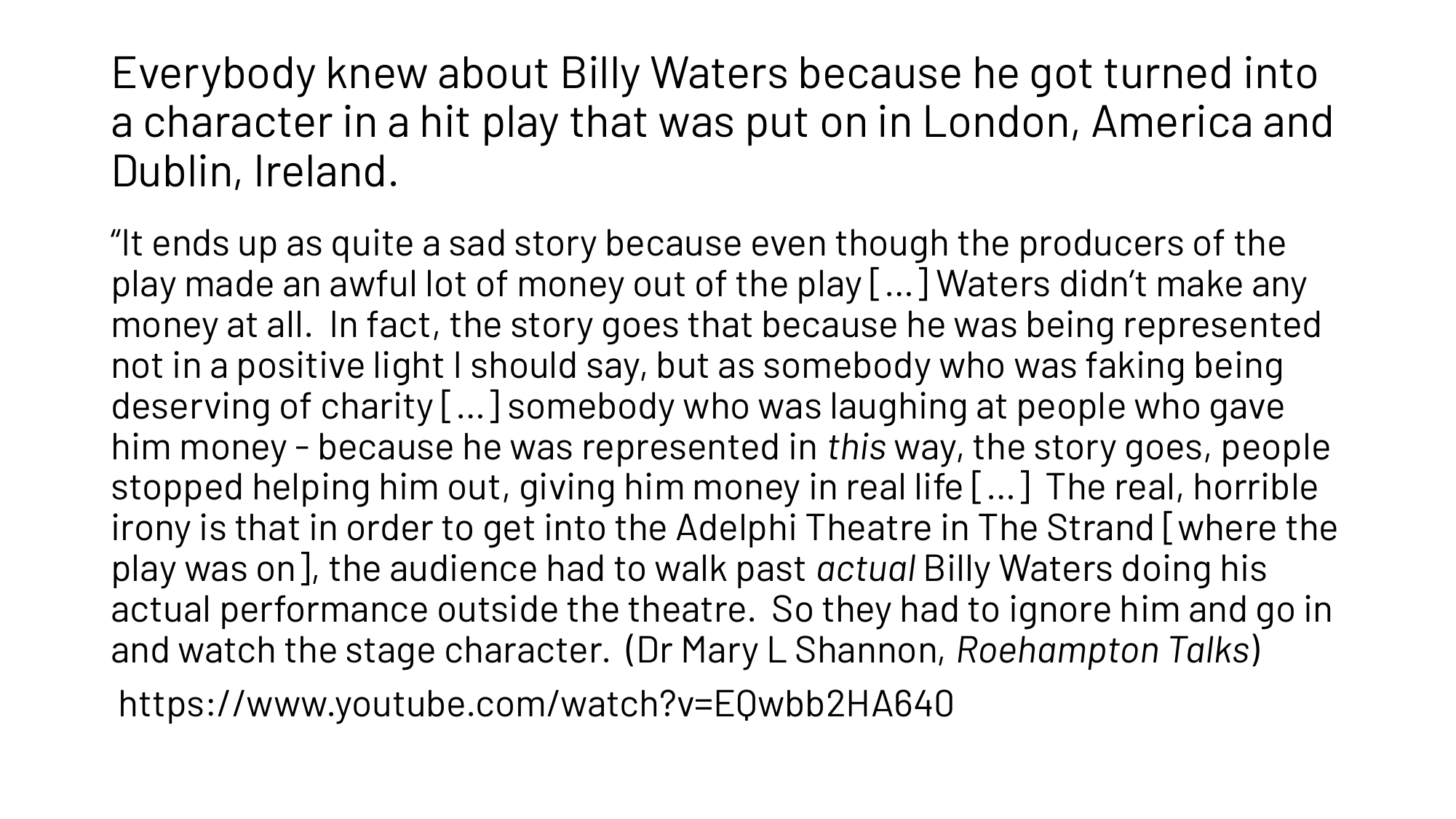

# Everybody knew about Billy Waters because he got turned into a character in a hit play that was put on in London, America and Dublin, Ireland.
“It ends up as quite a sad story because even though the producers of the play made an awful lot of money out of the play […] Waters didn’t make any money at all.  In fact, the story goes that because he was being represented not in a positive light I should say, but as somebody who was faking being deserving of charity […] somebody who was laughing at people who gave him money - because he was represented in this way, the story goes, people stopped helping him out, giving him money in real life […]  The real, horrible irony is that in order to get into the Adelphi Theatre in The Strand [where the play was on], the audience had to walk past actual Billy Waters doing his actual performance outside the theatre.  So they had to ignore him and go in and watch the stage character.  (Dr Mary L Shannon, Roehampton Talks)
 https://www.youtube.com/watch?v=EQwbb2HA640